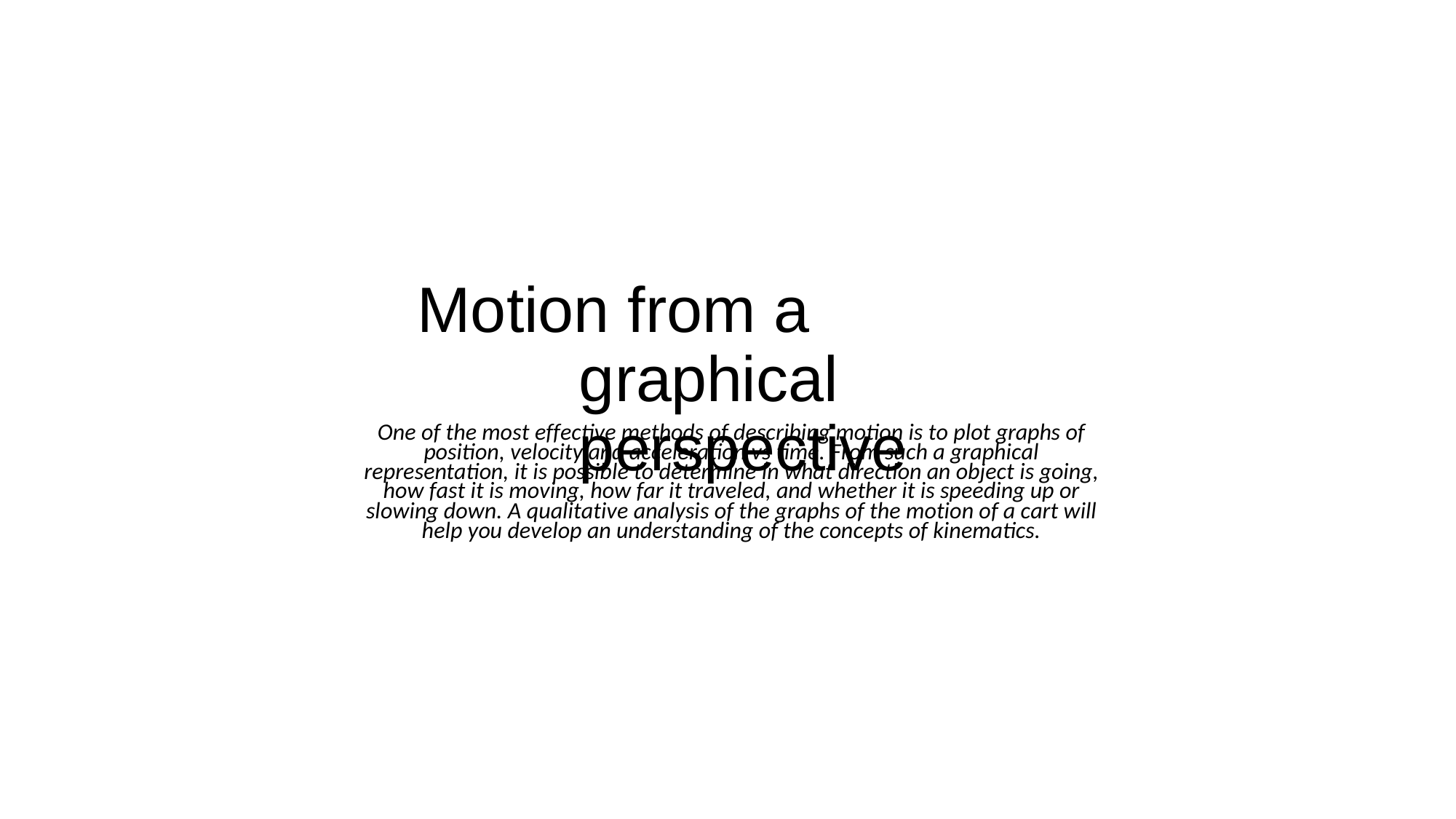

Motion from a graphical perspective
One of the most effective methods of describing motion is to plot graphs of position, velocity and acceleration vs time. From such a graphical representation, it is possible to determine in what direction an object is going, how fast it is moving, how far it traveled, and whether it is speeding up or slowing down. A qualitative analysis of the graphs of the motion of a cart will help you develop an understanding of the concepts of kinematics.